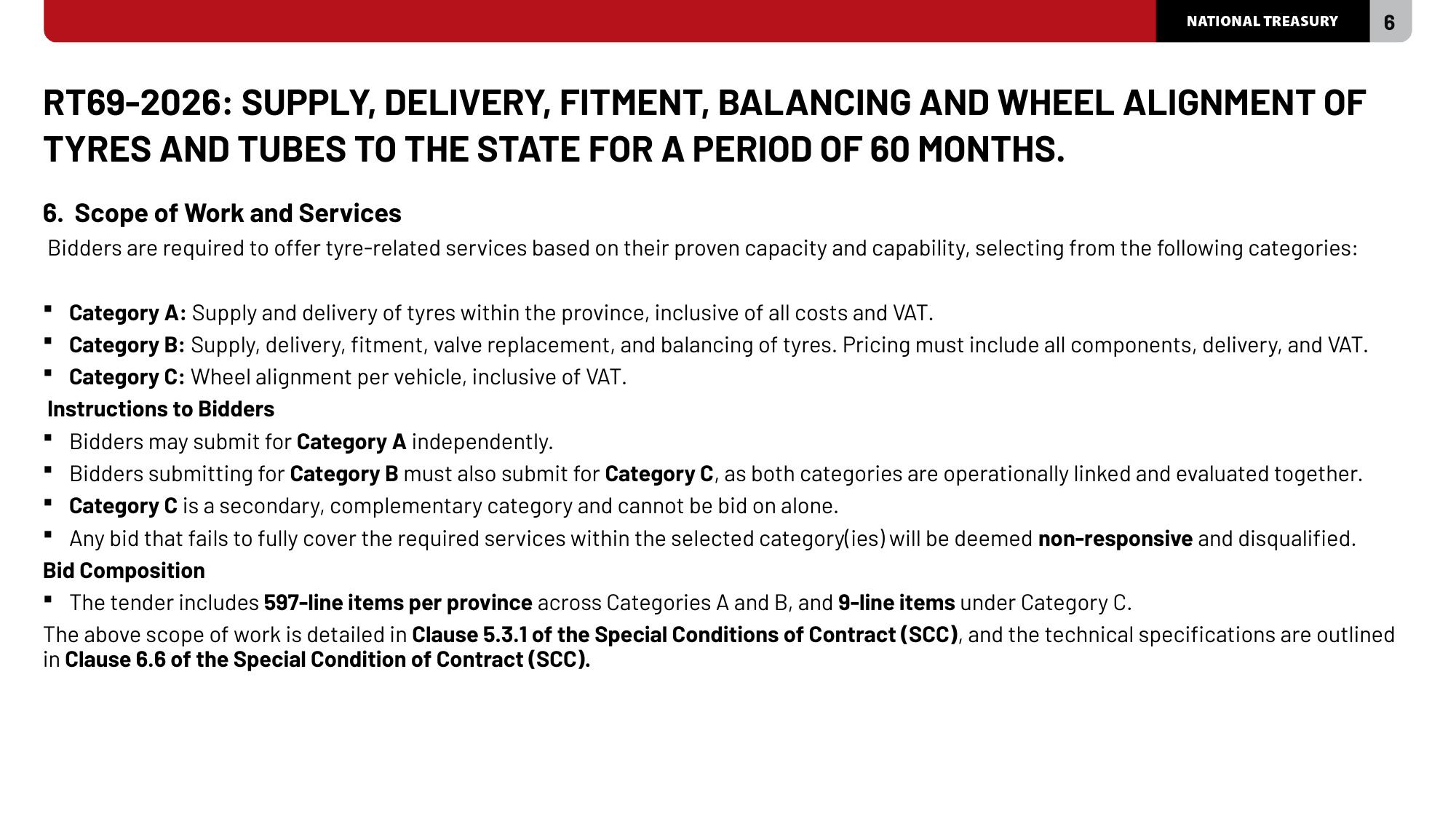

# RT69-2026: SUPPLY, DELIVERY, FITMENT, BALANCING AND WHEEL ALIGNMENT OF TYRES AND TUBES TO THE STATE FOR A PERIOD OF 60 MONTHS.
6.  Scope of Work and Services
 Bidders are required to offer tyre-related services based on their proven capacity and capability, selecting from the following categories:

Category A: Supply and delivery of tyres within the province, inclusive of all costs and VAT.
Category B: Supply, delivery, fitment, valve replacement, and balancing of tyres. Pricing must include all components, delivery, and VAT.
Category C: Wheel alignment per vehicle, inclusive of VAT.
 Instructions to Bidders
Bidders may submit for Category A independently.
Bidders submitting for Category B must also submit for Category C, as both categories are operationally linked and evaluated together.
Category C is a secondary, complementary category and cannot be bid on alone.
Any bid that fails to fully cover the required services within the selected category(ies) will be deemed non-responsive and disqualified.
Bid Composition
The tender includes 597-line items per province across Categories A and B, and 9-line items under Category C.
The above scope of work is detailed in Clause 5.3.1 of the Special Conditions of Contract (SCC), and the technical specifications are outlined in Clause 6.6 of the Special Condition of Contract (SCC).